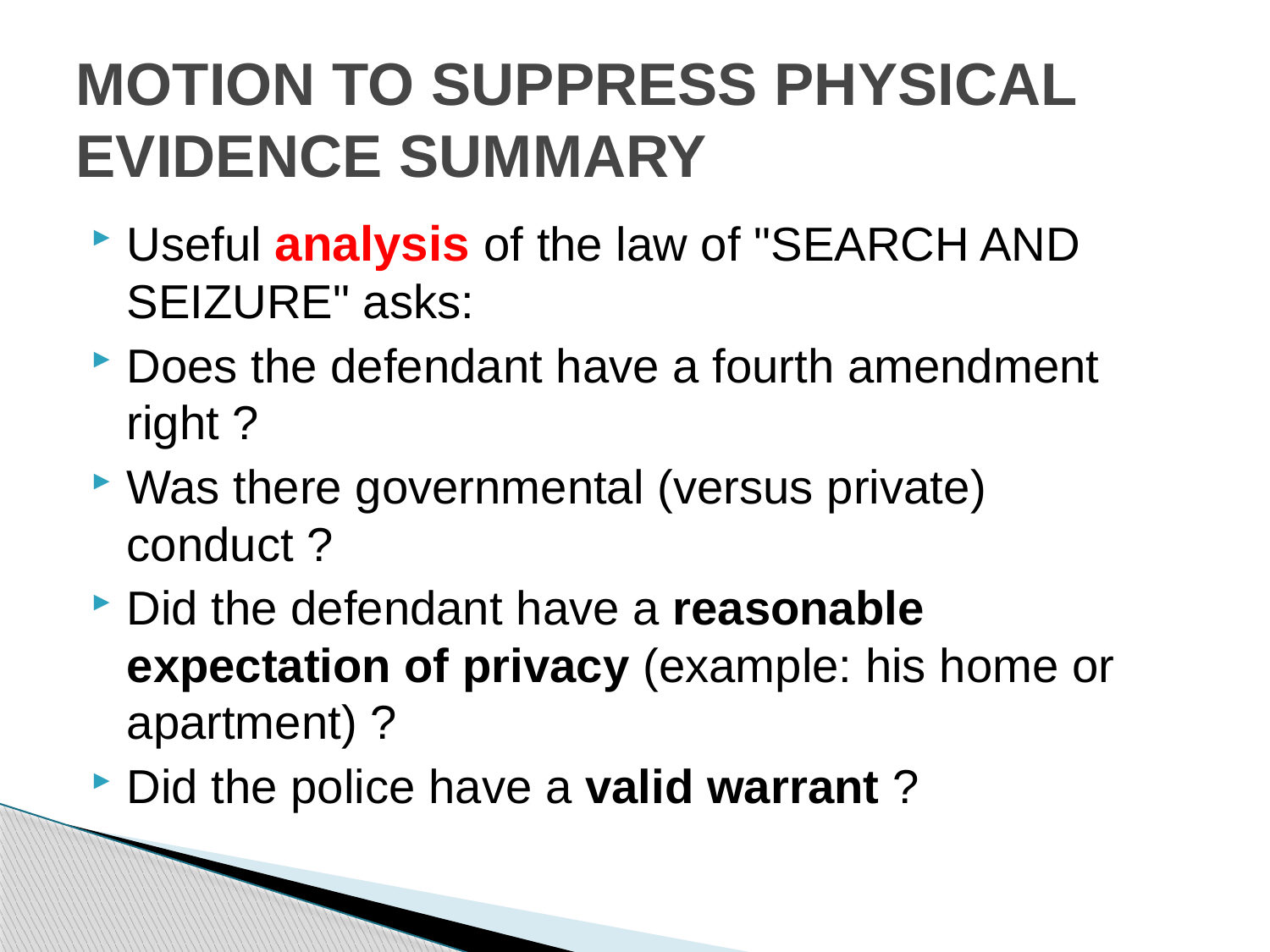

# MOTION TO SUPPRESS PHYSICAL  EVIDENCE SUMMARY
Useful analysis of the law of "SEARCH AND SEIZURE" asks:
Does the defendant have a fourth amendment right ?
Was there governmental (versus private) conduct ?
Did the defendant have a reasonable expectation of privacy (example: his home or apartment) ?
Did the police have a valid warrant ?